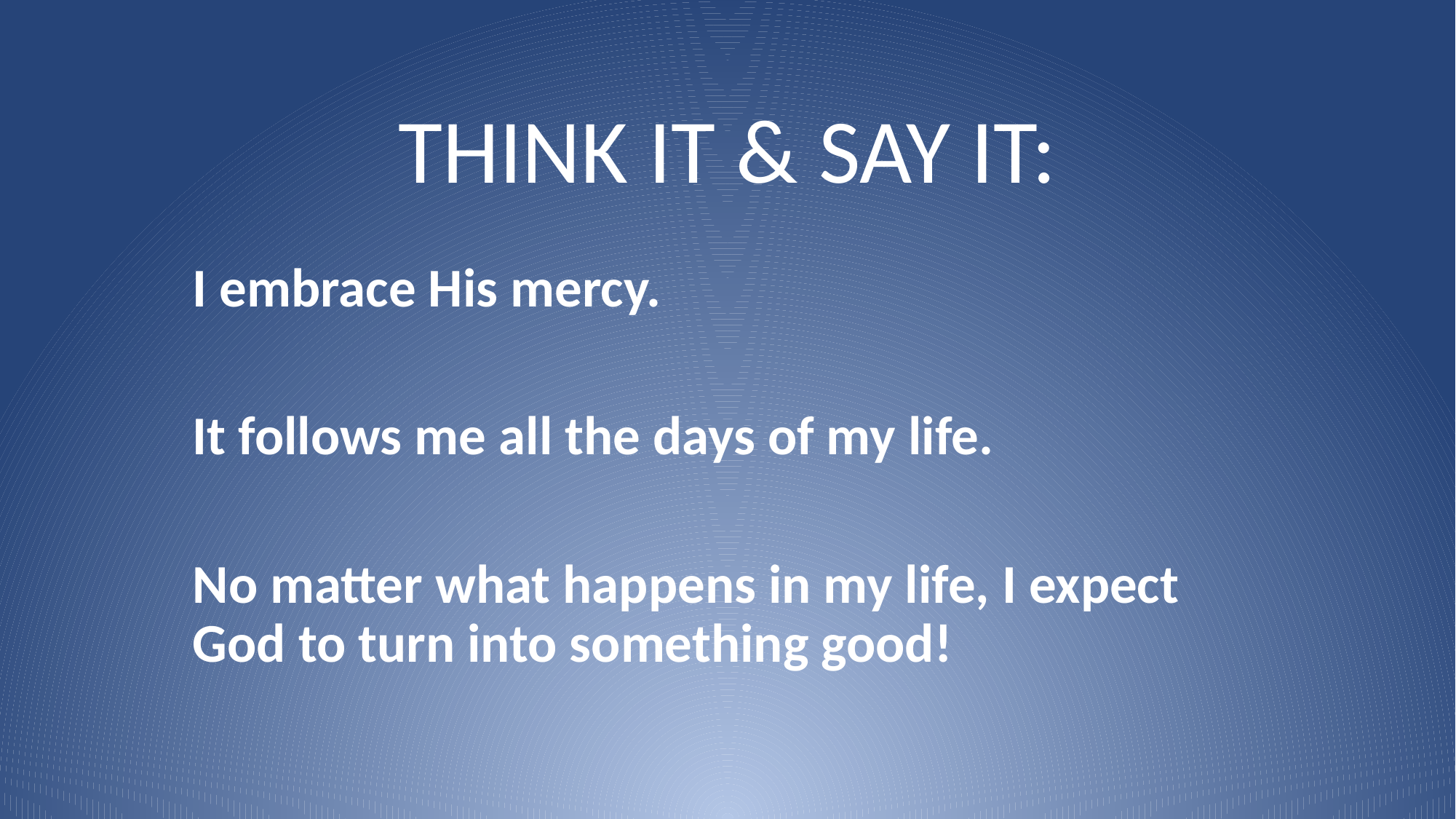

# THINK IT & SAY IT:
I embrace His mercy.

It follows me all the days of my life.

No matter what happens in my life, I expect God to turn into something good!